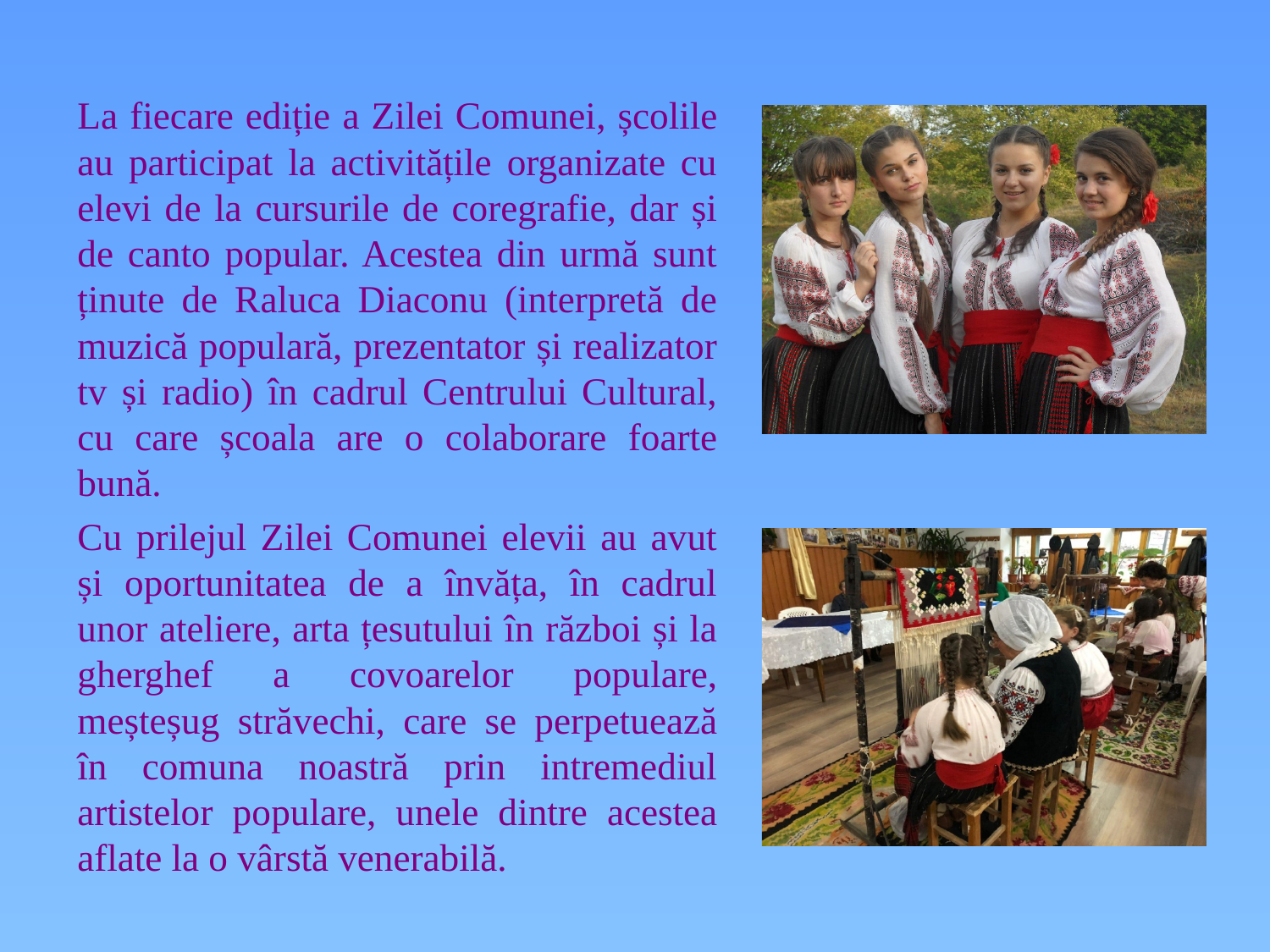

La fiecare ediție a Zilei Comunei, școlile au participat la activitățile organizate cu elevi de la cursurile de coregrafie, dar și de canto popular. Acestea din urmă sunt ținute de Raluca Diaconu (interpretă de muzică populară, prezentator și realizator tv și radio) în cadrul Centrului Cultural, cu care școala are o colaborare foarte bună.
		Cu prilejul Zilei Comunei elevii au avut și oportunitatea de a învăța, în cadrul unor ateliere, arta țesutului în război și la gherghef a covoarelor populare, meșteșug străvechi, care se perpetuează în comuna noastră prin intremediul artistelor populare, unele dintre acestea aflate la o vârstă venerabilă.